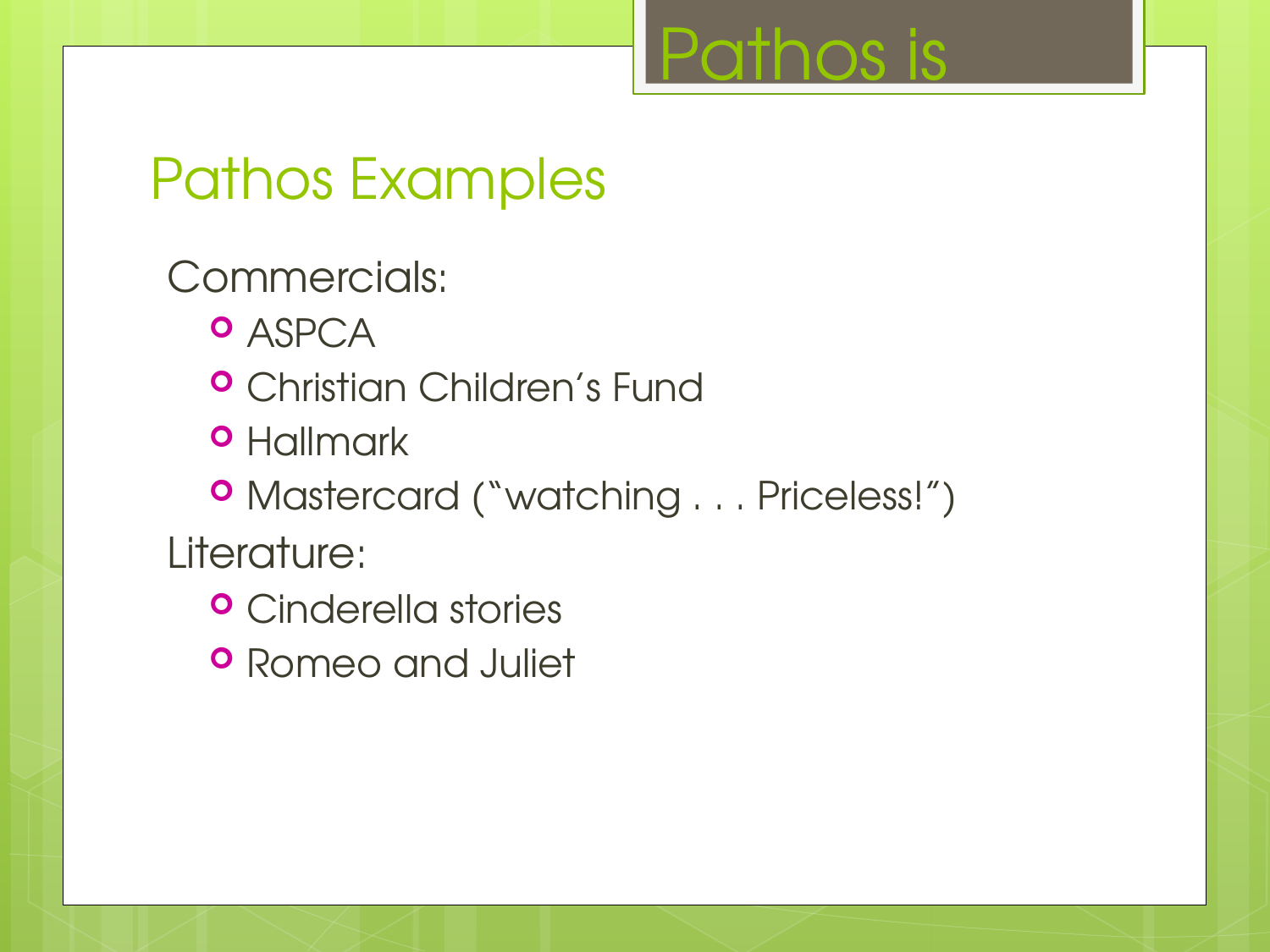

Pathos is
# Pathos Examples
Commercials:
ASPCA
Christian Children’s Fund
Hallmark
Mastercard (“watching . . . Priceless!”)
Literature:
Cinderella stories
Romeo and Juliet